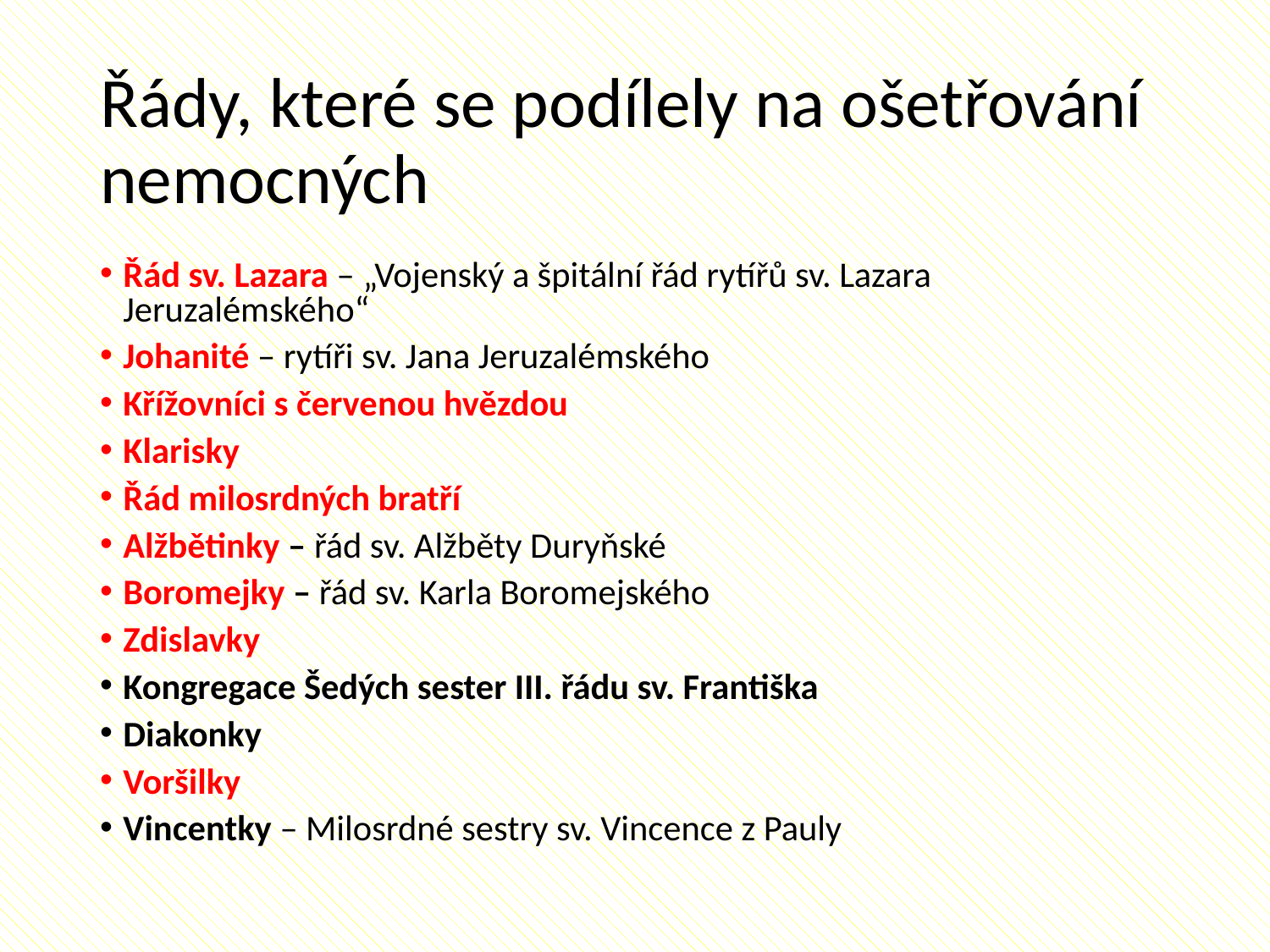

# Řády, které se podílely na ošetřování nemocných
Řád sv. Lazara – „Vojenský a špitální řád rytířů sv. Lazara Jeruzalémského“
Johanité – rytíři sv. Jana Jeruzalémského
Křížovníci s červenou hvězdou
Klarisky
Řád milosrdných bratří
Alžbětinky – řád sv. Alžběty Duryňské
Boromejky – řád sv. Karla Boromejského
Zdislavky
Kongregace Šedých sester III. řádu sv. Františka
Diakonky
Voršilky
Vincentky – Milosrdné sestry sv. Vincence z Pauly